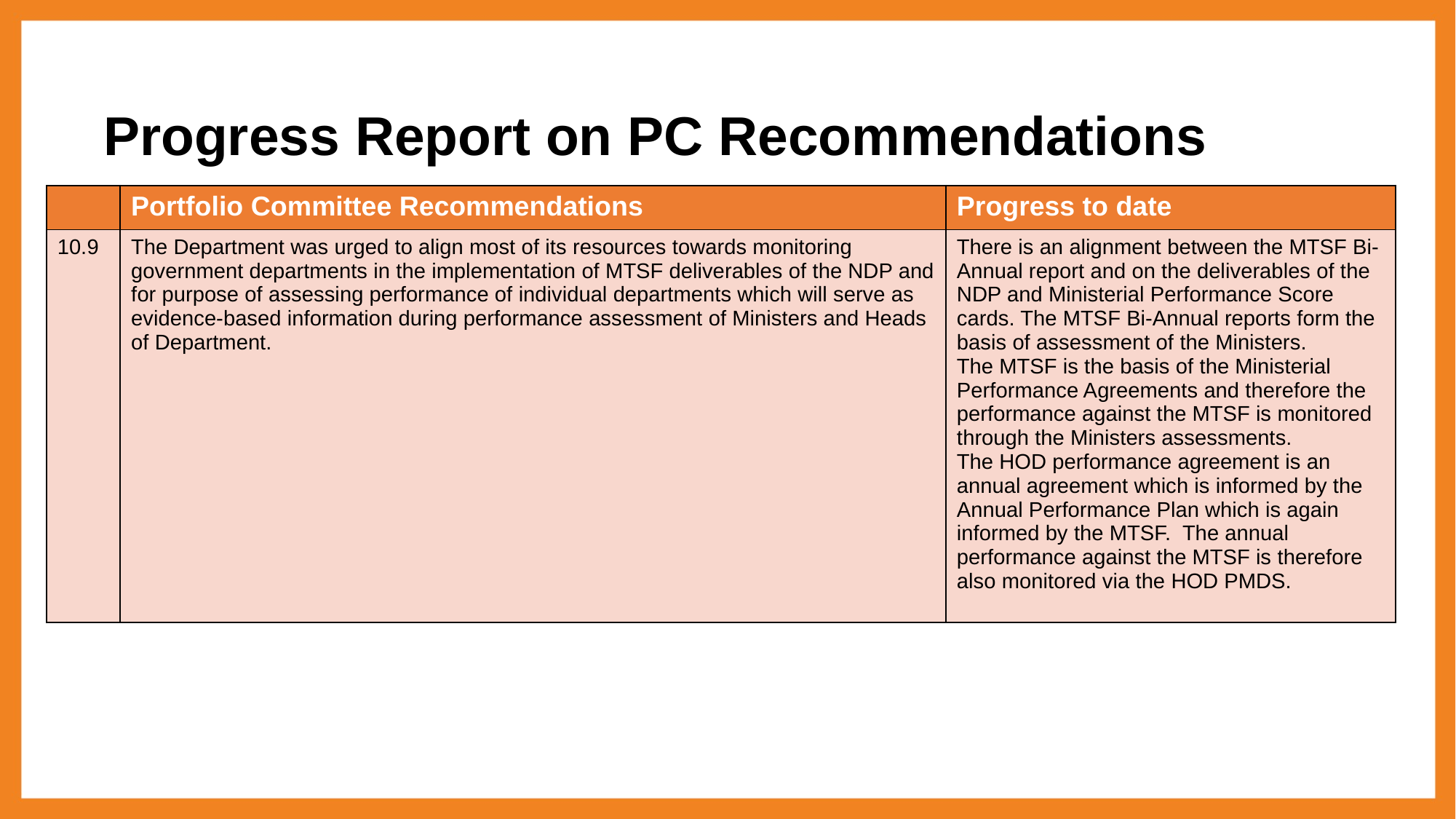

Progress Report on PC Recommendations
|  | Portfolio Committee Recommendations | Progress to date |
| --- | --- | --- |
| 10.9 | The Department was urged to align most of its resources towards monitoring government departments in the implementation of MTSF deliverables of the NDP and for purpose of assessing performance of individual departments which will serve as evidence-based information during performance assessment of Ministers and Heads of Department. | There is an alignment between the MTSF Bi-Annual report and on the deliverables of the NDP and Ministerial Performance Score cards. The MTSF Bi-Annual reports form the basis of assessment of the Ministers. The MTSF is the basis of the Ministerial Performance Agreements and therefore the performance against the MTSF is monitored through the Ministers assessments. The HOD performance agreement is an annual agreement which is informed by the Annual Performance Plan which is again informed by the MTSF. The annual performance against the MTSF is therefore also monitored via the HOD PMDS. |